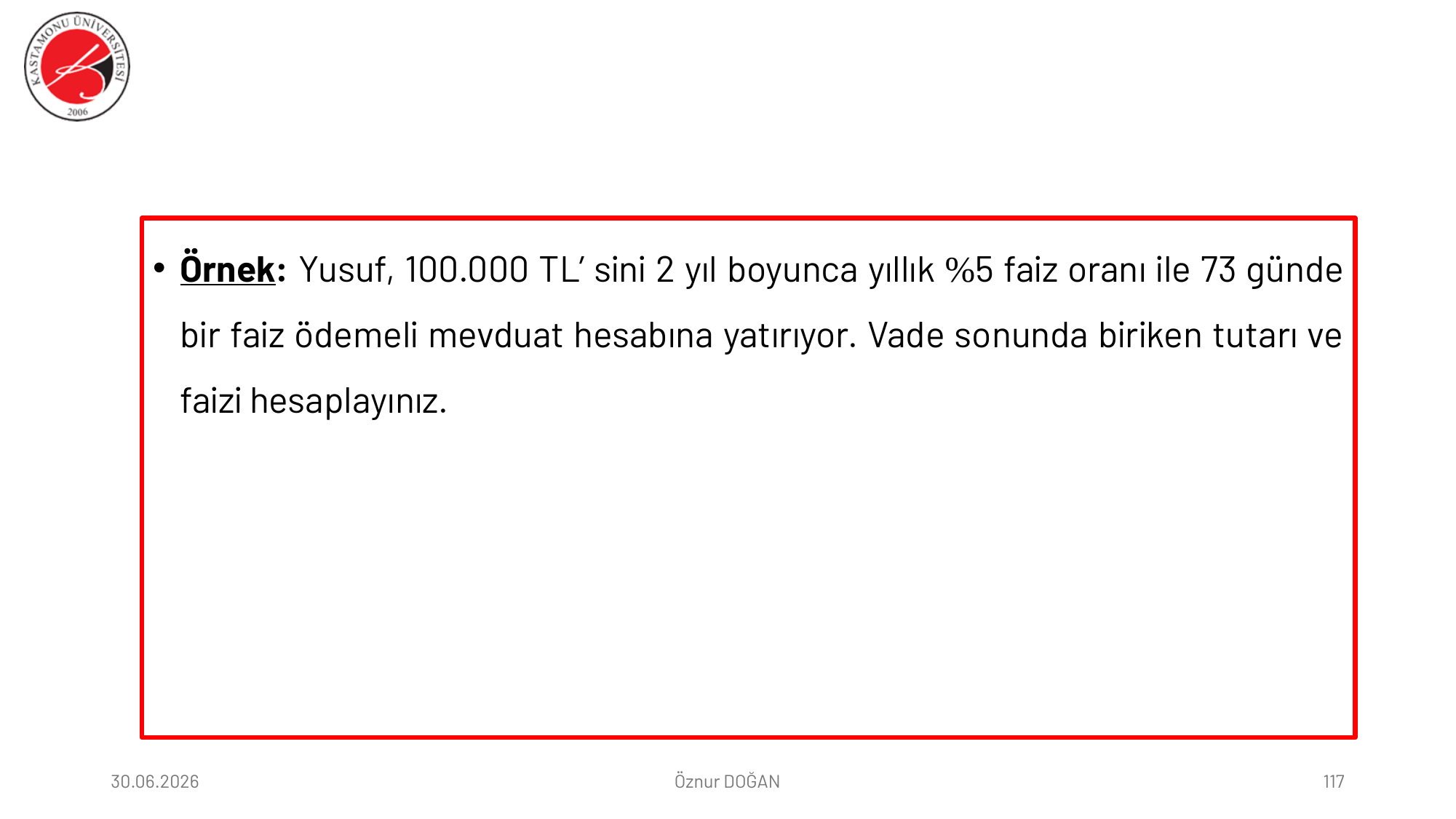

Örnek: Yusuf, 100.000 TL’ sini 2 yıl boyunca yıllık %5 faiz oranı ile 73 günde bir faiz ödemeli mevduat hesabına yatırıyor. Vade sonunda biriken tutarı ve faizi hesaplayınız.
30.06.2026
Öznur DOĞAN
117